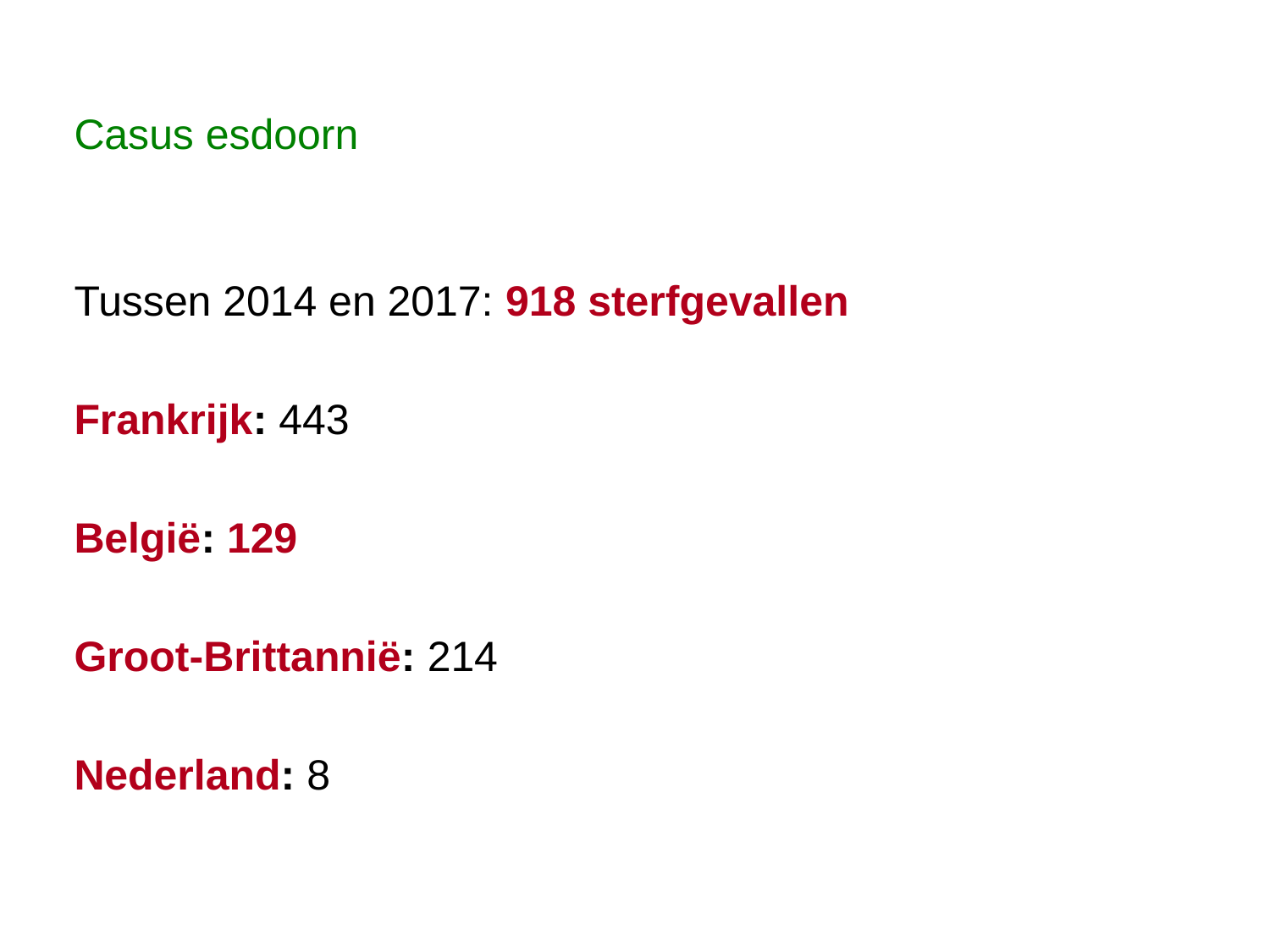

# Casus esdoorn
Tussen 2014 en 2017: 918 sterfgevallen

Frankrijk: 443

België: 129

Groot-Brittannië: 214

Nederland: 8